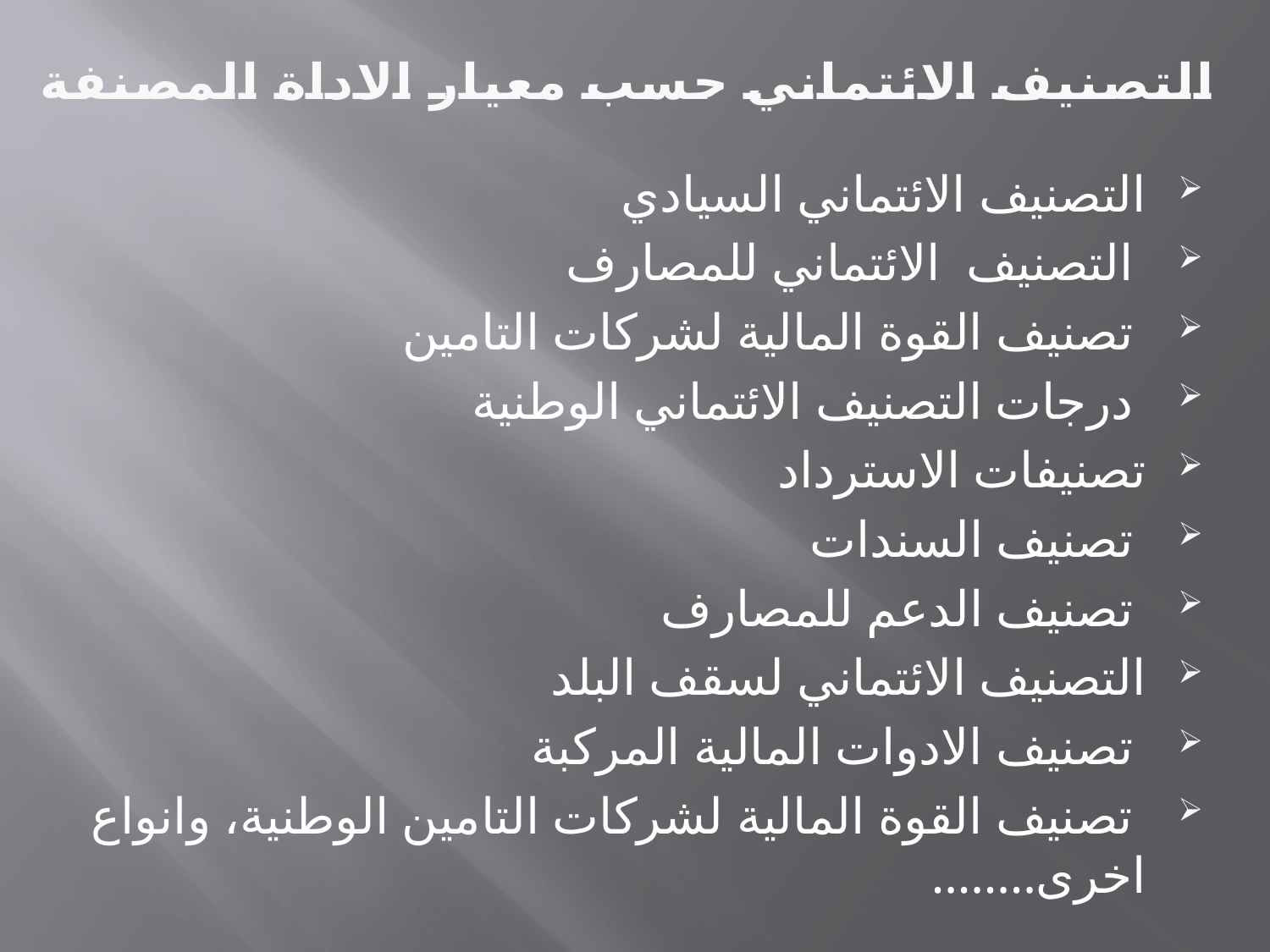

# التصنيف الائتماني حسب معيار الاداة المصنفة
التصنيف الائتماني السيادي
 التصنيف  الائتماني للمصارف
 تصنيف القوة المالية لشركات التامين
 درجات التصنيف الائتماني الوطنية
تصنيفات الاسترداد
 تصنيف السندات
 تصنيف الدعم للمصارف
التصنيف الائتماني لسقف البلد
 تصنيف الادوات المالية المركبة
 تصنيف القوة المالية لشركات التامين الوطنية، وانواع اخرى........